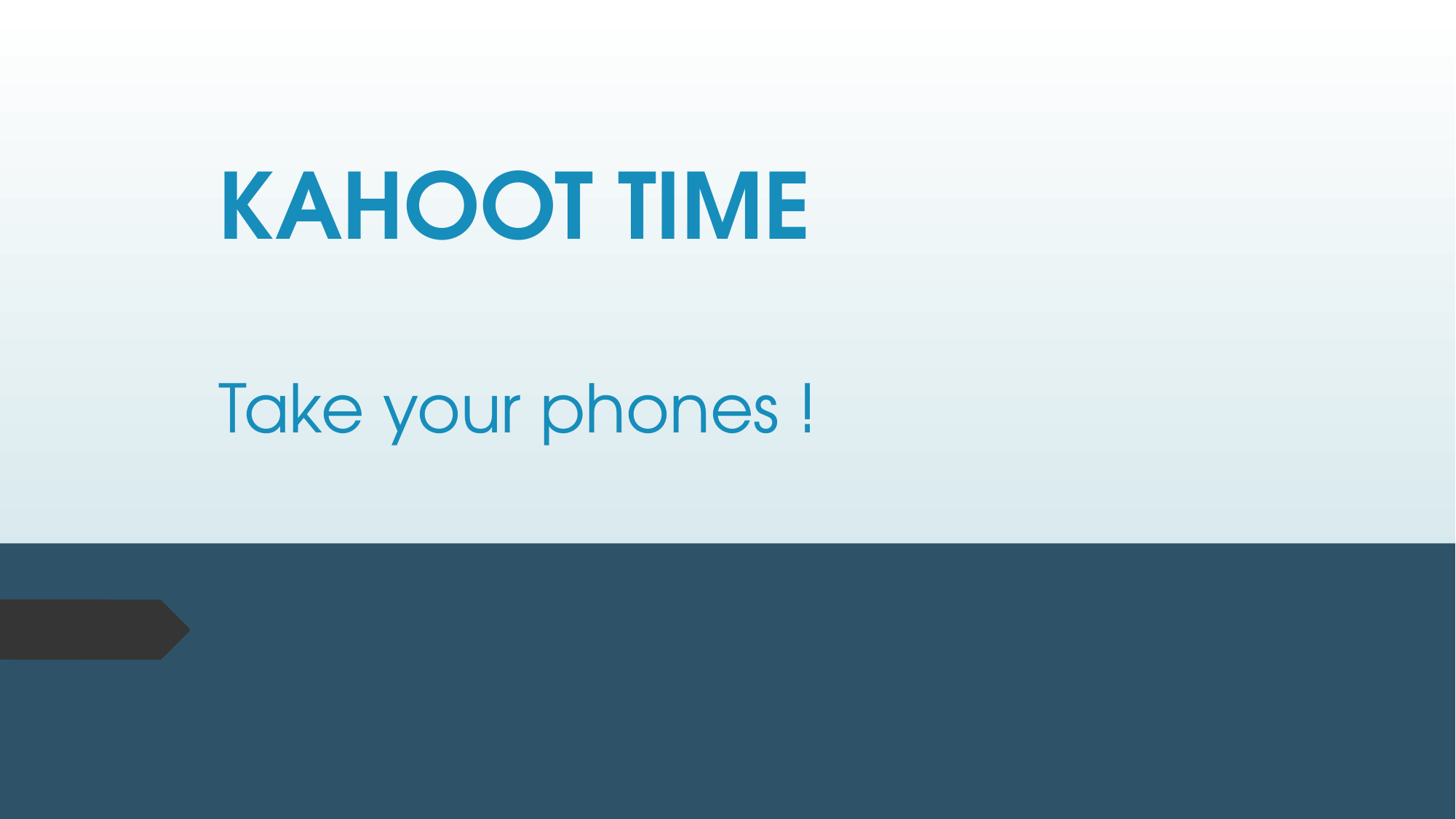

# KAHOOT TIME Take your phones !